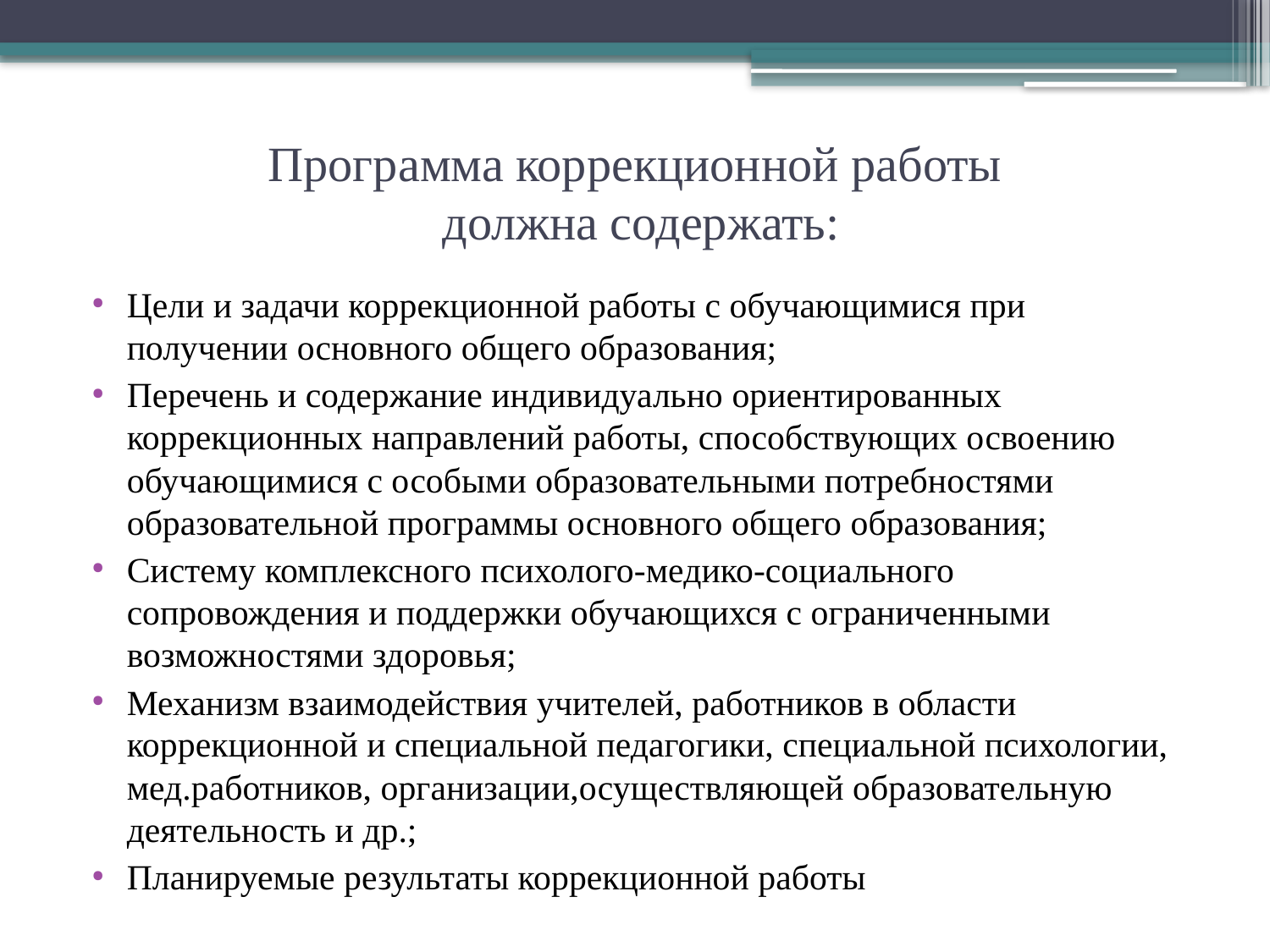

# Программа коррекционной работы должна содержать:
Цели и задачи коррекционной работы с обучающимися при получении основного общего образования;
Перечень и содержание индивидуально ориентированных коррекционных направлений работы, способствующих освоению обучающимися с особыми образовательными потребностями образовательной программы основного общего образования;
Систему комплексного психолого-медико-социального сопровождения и поддержки обучающихся с ограниченными возможностями здоровья;
Механизм взаимодействия учителей, работников в области коррекционной и специальной педагогики, специальной психологии, мед.работников, организации,осуществляющей образовательную деятельность и др.;
Планируемые результаты коррекционной работы